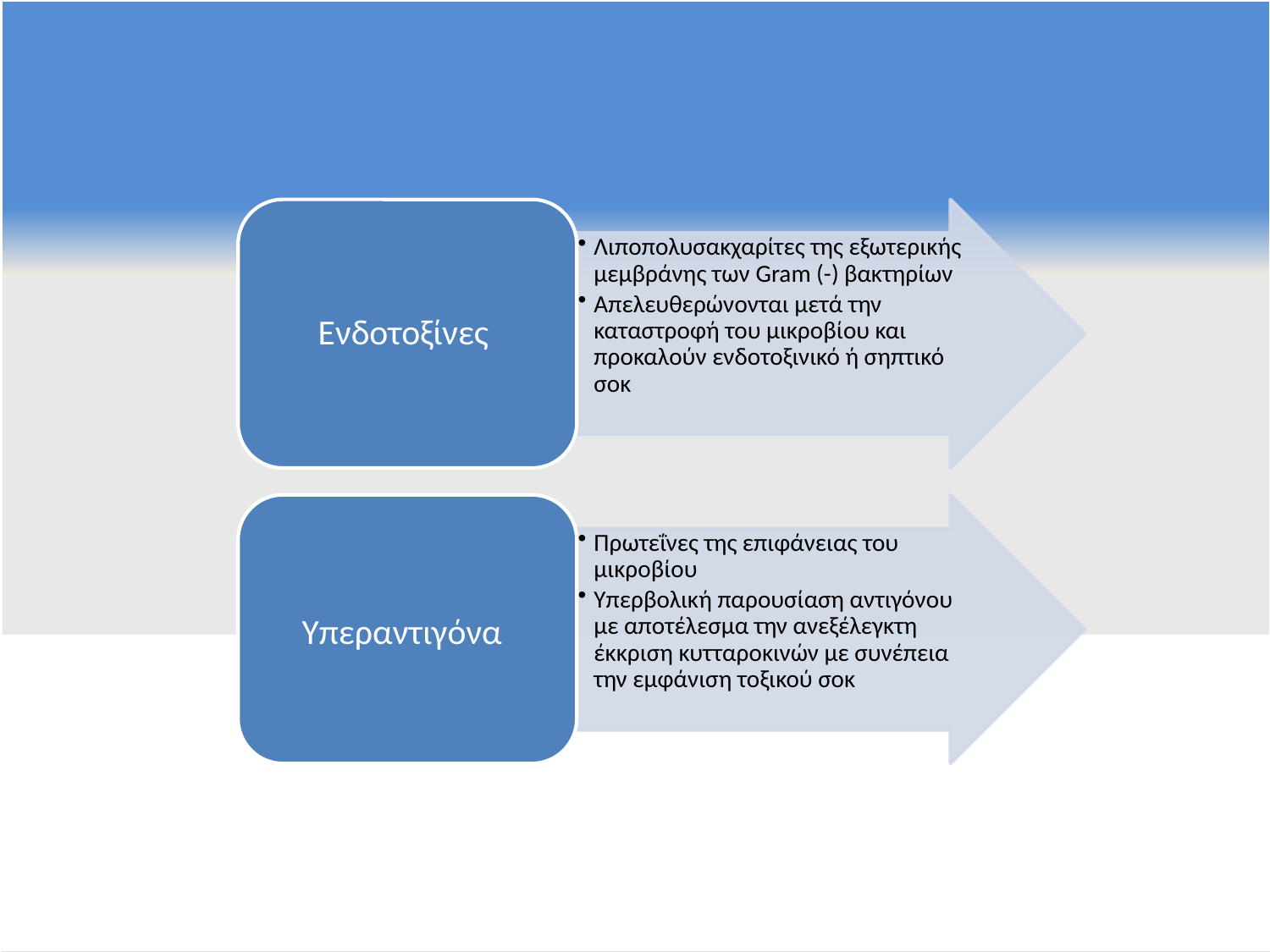

Λιποπολυσακχαρίτες της εξωτερικής μεμβράνης των Gram (-) βακτηρίων
Απελευθερώνονται μετά την καταστροφή του μικροβίου και προκαλούν ενδοτοξινικό ή σηπτικό σοκ
Ενδοτοξίνες
Πρωτεΐνες της επιφάνειας του μικροβίου
Υπερβολική παρουσίαση αντιγόνου με αποτέλεσμα την ανεξέλεγκτη έκκριση κυτταροκινών με συνέπεια την εμφάνιση τοξικού σοκ
Υπεραντιγόνα